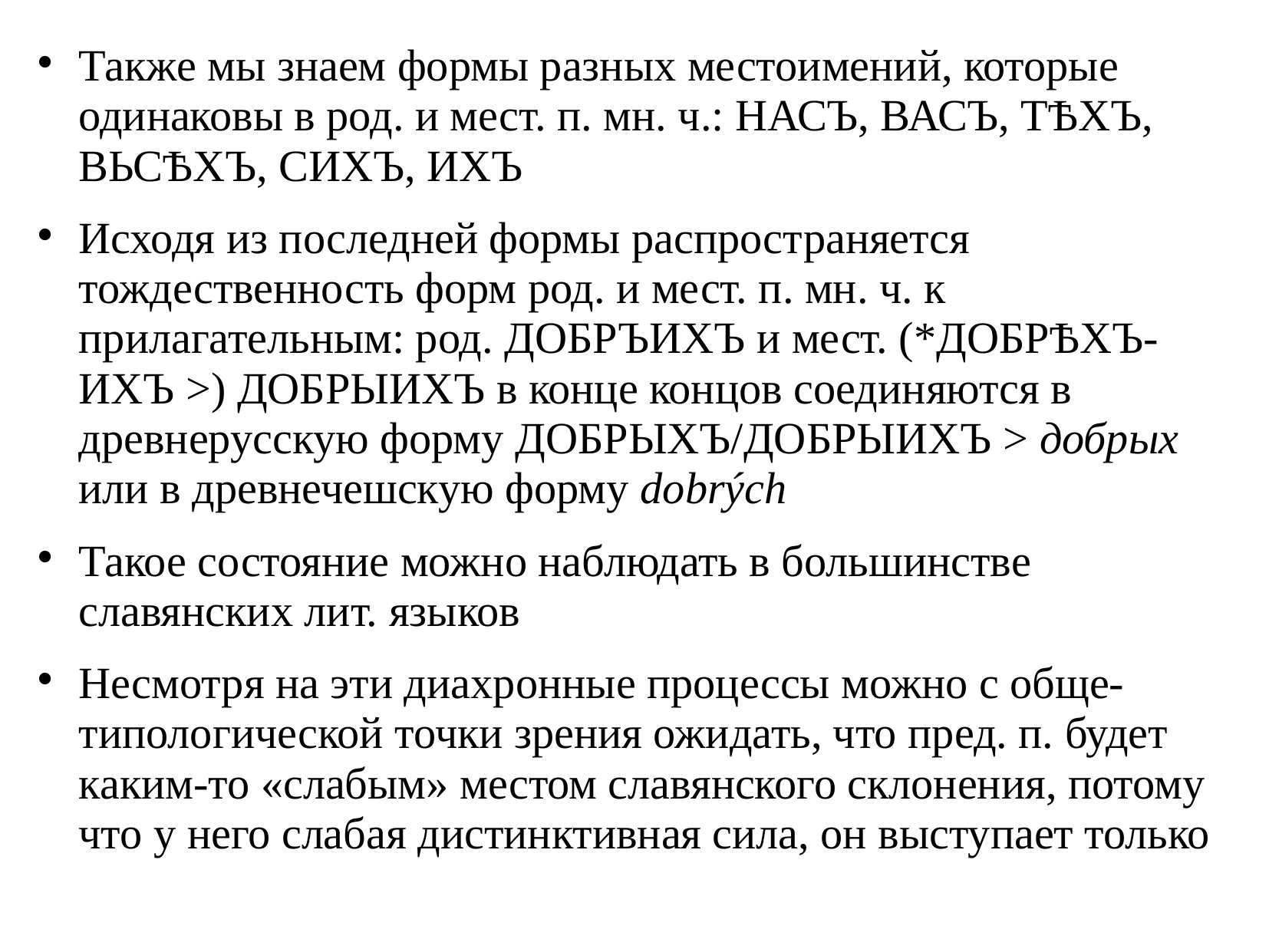

# Также мы знаем формы разных местоимений, которые одинаковы в род. и мест. п. мн. ч.: НАСЪ, ВАСЪ, ТѢХЪ, ВЬСѢХЪ, СИХЪ, ИХЪ
Исходя из последней формы распространяется тождественность форм род. и мест. п. мн. ч. к прилагательным: род. ДОБРЪИХЪ и мест. (*ДОБРѢХЪ-ИХЪ >) ДОБРЫИХЪ в конце концов соединяются в древнерусскую форму ДОБРЫХЪ/ДОБРЫИХЪ > добрых или в древнечешскую форму dobrých
Такое состояние можно наблюдать в большинстве славянских лит. языков
Несмотря на эти диахронные процессы можно с обще-типологической точки зрения ожидать, что пред. п. будет каким-то «слабым» местом славянского склонения, потому что у него слабая дистинктивная сила, он выступает только